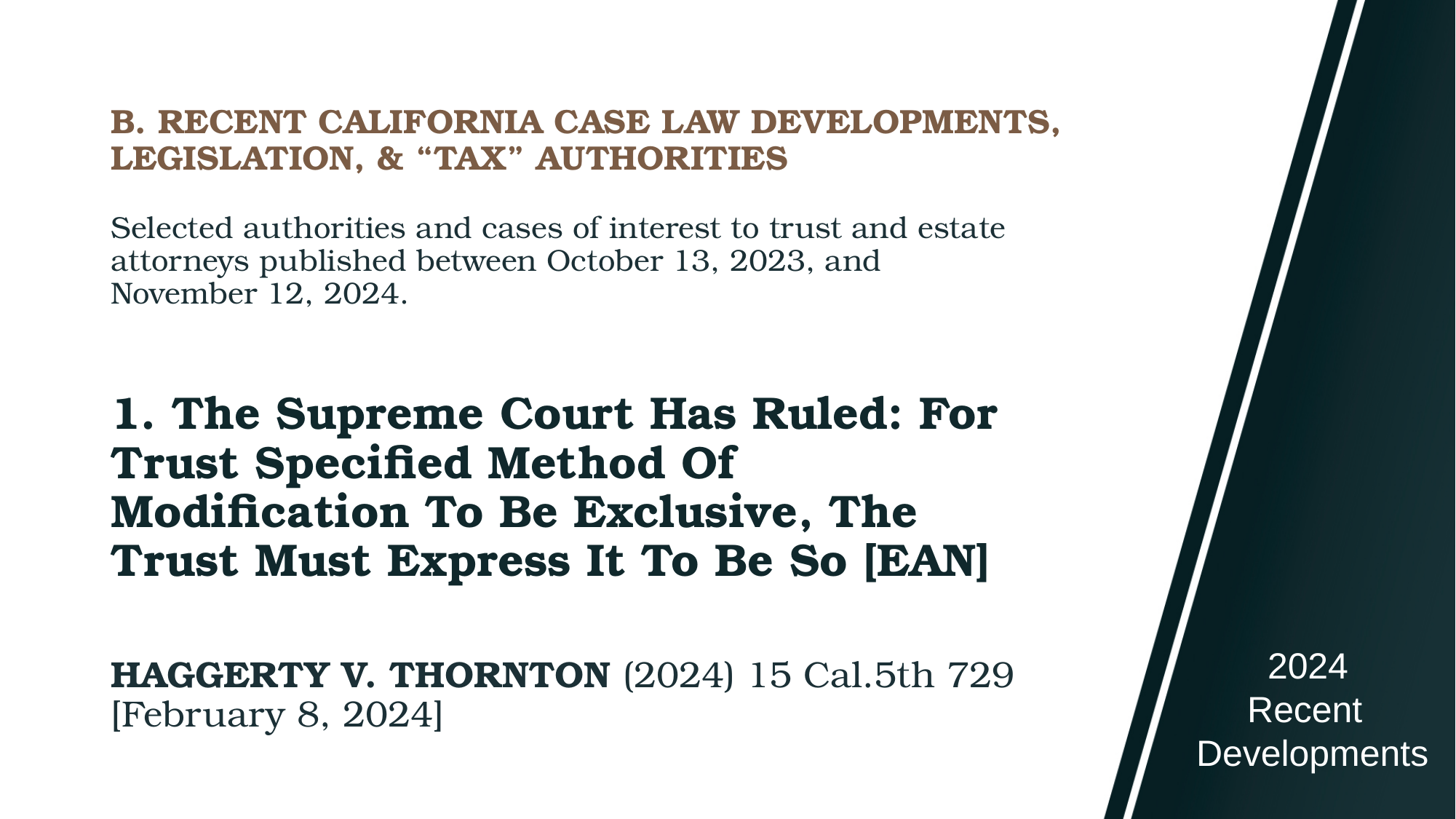

# B. RECENT CALIFORNIA CASE LAW DEVELOPMENTS, LEGISLATION, & “TAX” AUTHORITIES
Selected authorities and cases of interest to trust and estate attorneys published between October 13, 2023, and November 12, 2024.

1. The Supreme Court Has Ruled: For Trust Specified Method Of Modification To Be Exclusive, The Trust Must Express It To Be So [EAN]

HAGGERTY V. THORNTON (2024) 15 Cal.5th 729 [February 8, 2024]